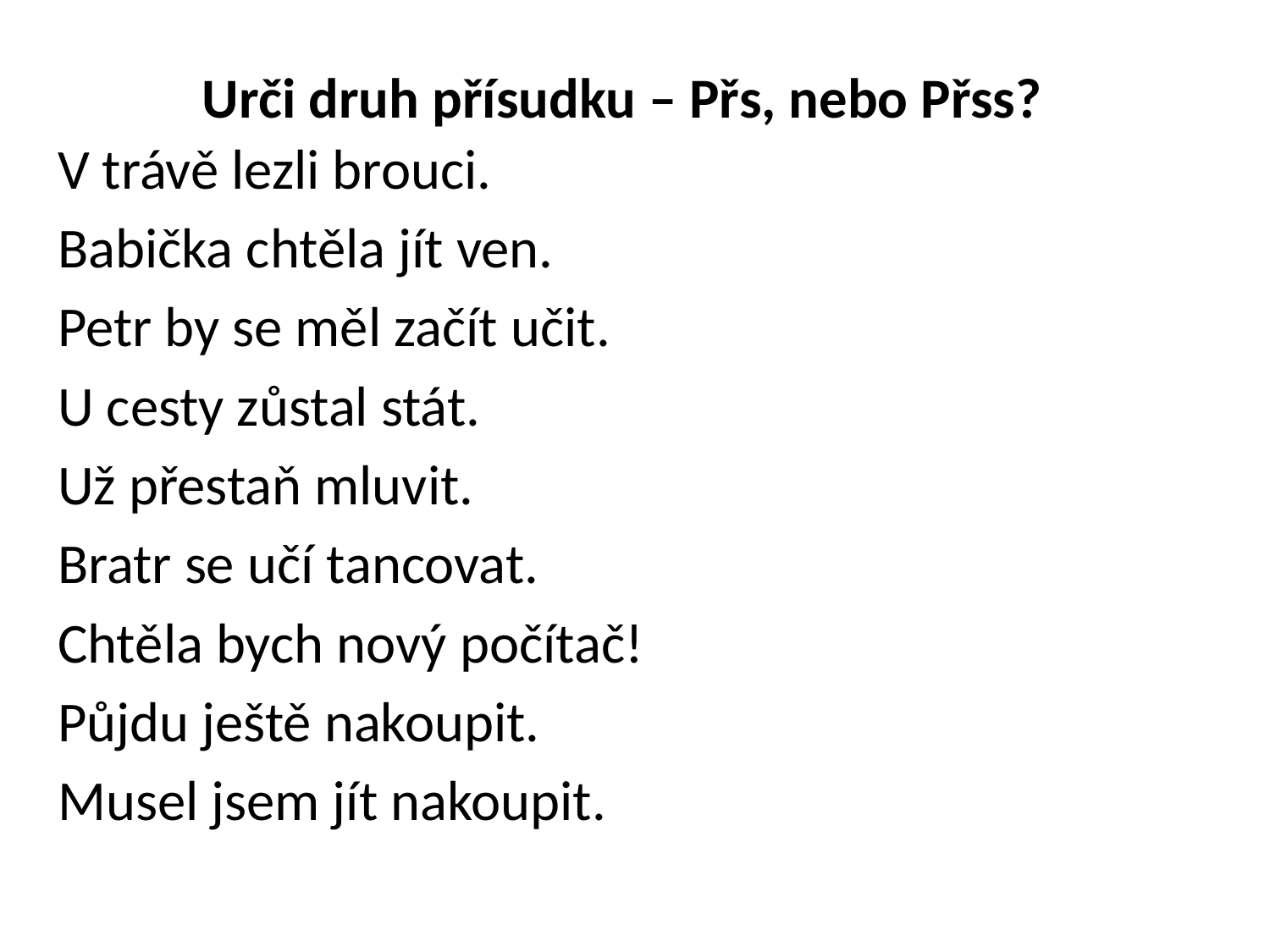

# Urči druh přísudku – Přs, nebo Přss?
V trávě lezli brouci.
Babička chtěla jít ven.
Petr by se měl začít učit.
U cesty zůstal stát.
Už přestaň mluvit.
Bratr se učí tancovat.
Chtěla bych nový počítač!
Půjdu ještě nakoupit.
Musel jsem jít nakoupit.